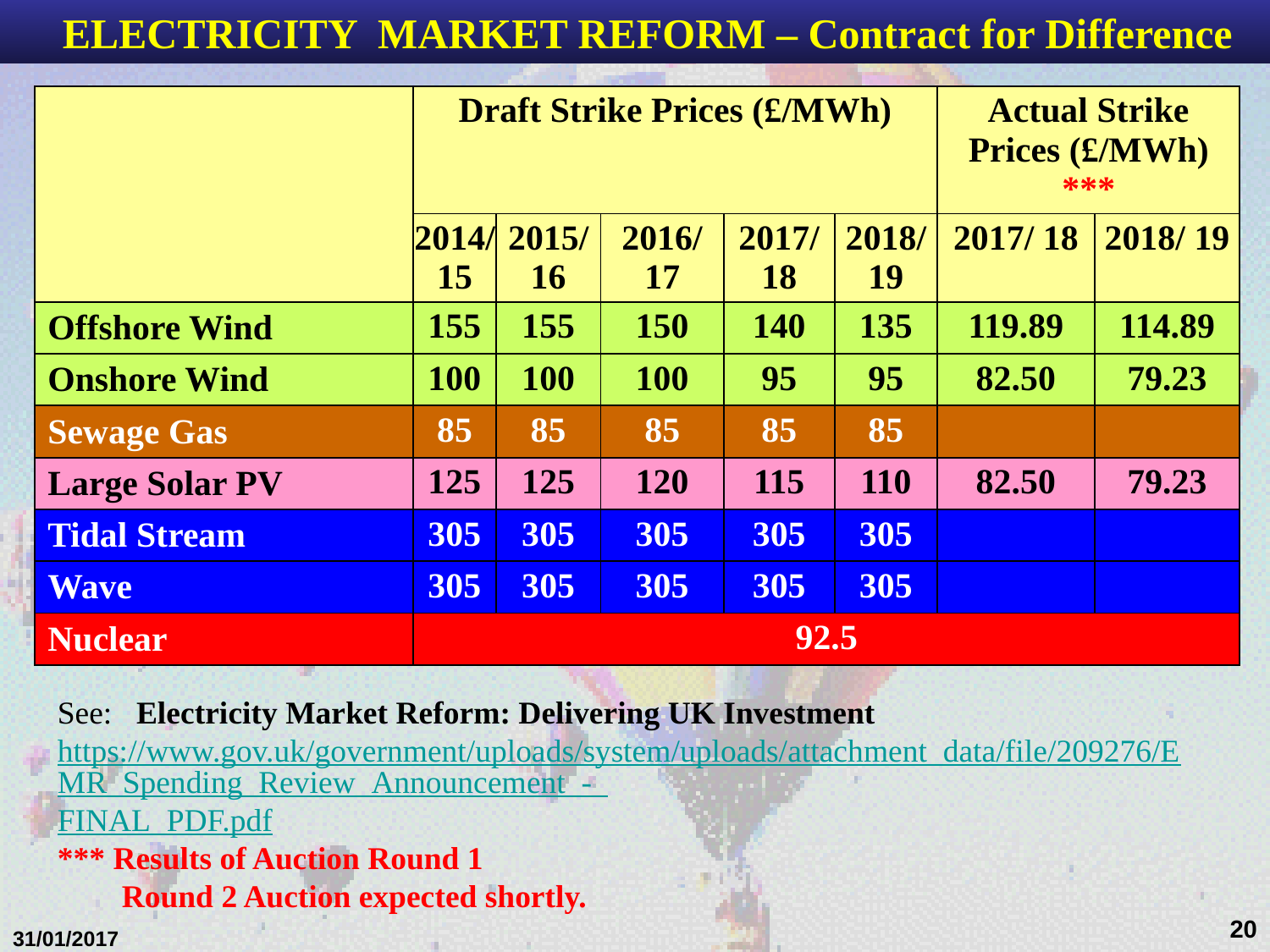

ELECTRICITY  MARKET REFORM – Contract for Difference
|  | Draft Strike Prices (£/MWh) |  |  |  |  | Actual Strike Prices (£/MWh) \*\*\* |  |
| --- | --- | --- | --- | --- | --- | --- | --- |
|  | 2014/ 15 | 2015/ 16 | 2016/ 17 | 2017/ 18 | 2018/ 19 | 2017/ 18 | 2018/ 19 |
| Offshore Wind | 155 | 155 | 150 | 140 | 135 | 119.89 | 114.89 |
| Onshore Wind | 100 | 100 | 100 | 95 | 95 | 82.50 | 79.23 |
| Sewage Gas | 85 | 85 | 85 | 85 | 85 |  |  |
| Large Solar PV | 125 | 125 | 120 | 115 | 110 | 82.50 | 79.23 |
| Tidal Stream | 305 | 305 | 305 | 305 | 305 |  |  |
| Wave | 305 | 305 | 305 | 305 | 305 |  |  |
| Nuclear | 92.5 |  |  |  |  |  |  |
#

See:   Electricity Market Reform: Delivering UK Investment
https://www.gov.uk/government/uploads/system/uploads/attachment_data/file/209276/EMR_Spending_Review_Announcement_-_FINAL_PDF.pdf
*** Results of Auction Round 1
        Round 2 Auction expected shortly.

20
31/01/2017